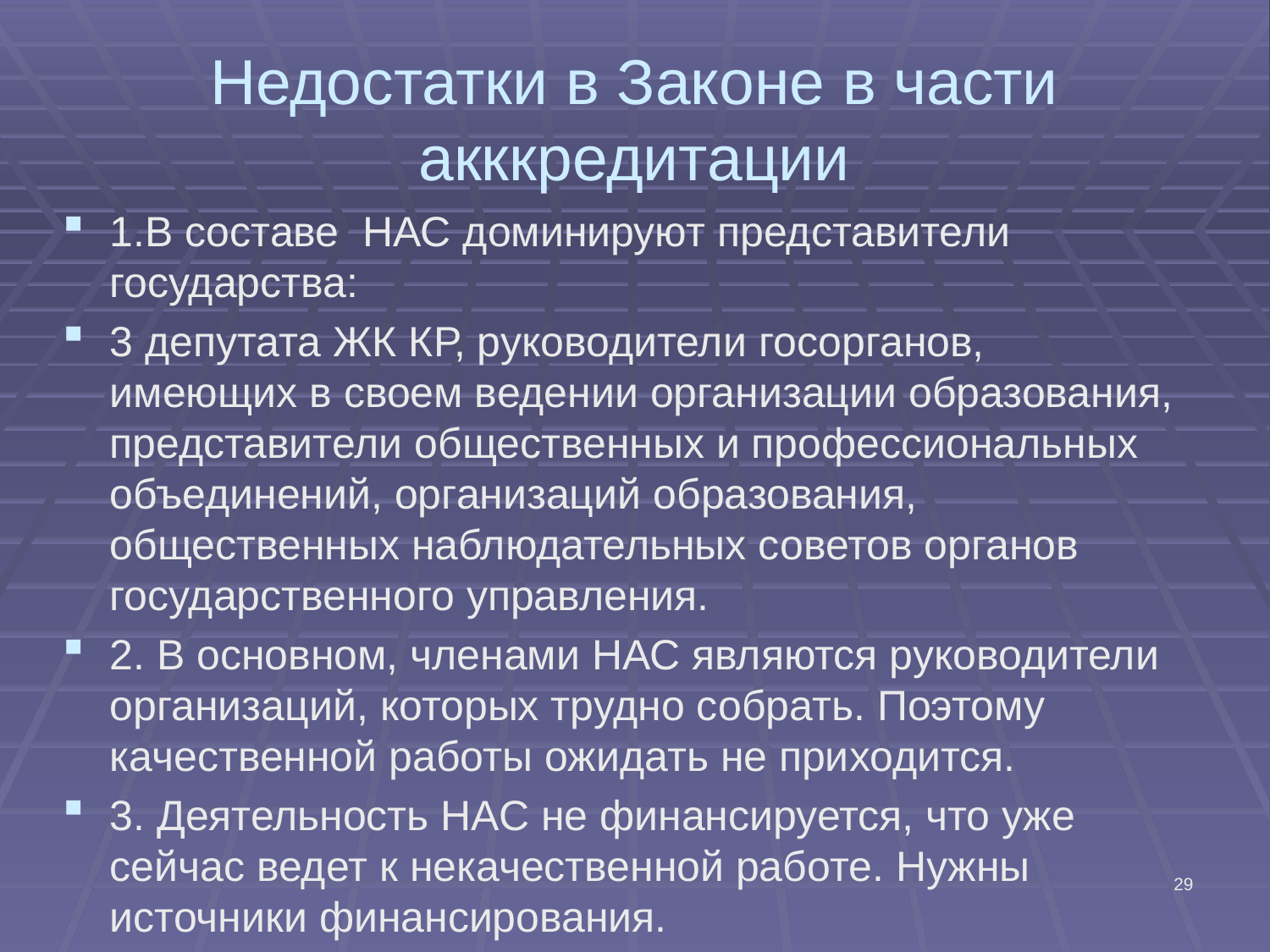

# Недостатки в Законе в части акккредитации
1.В составе  НАС доминируют представители государства:
3 депутата ЖК КР, руководители госорганов, имеющих в своем ведении организации образования, представители общественных и профессиональных объединений, организаций образования, общественных наблюдательных советов органов государственного управления.
2. В основном, членами НАС являются руководители организаций, которых трудно собрать. Поэтому качественной работы ожидать не приходится.
3. Деятельность НАС не финансируется, что уже сейчас ведет к некачественной работе. Нужны источники финансирования.

29